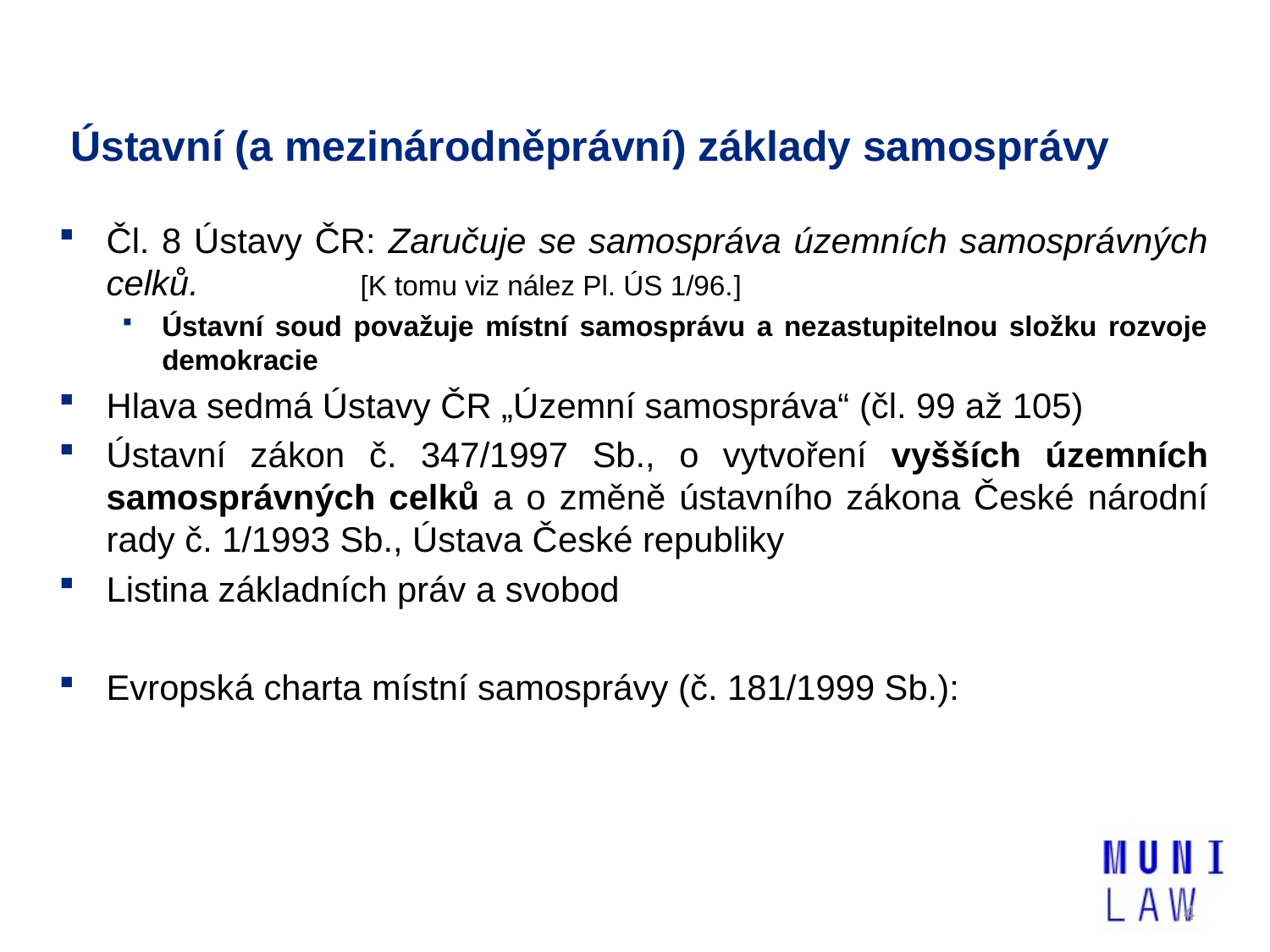

# Ústavní (a mezinárodněprávní) základy samosprávy

Čl. 8 Ústavy ČR: Zaručuje se samospráva územních samosprávných celků.		[K tomu viz nález Pl. ÚS 1/96.]
Ústavní soud považuje místní samosprávu a nezastupitelnou složku rozvoje demokracie
Hlava sedmá Ústavy ČR „Územní samospráva“ (čl. 99 až 105)
Ústavní zákon č. 347/1997 Sb., o vytvoření vyšších územních samosprávných celků a o změně ústavního zákona České národní rady č. 1/1993 Sb., Ústava České republiky
Listina základních práv a svobod

Evropská charta místní samosprávy (č. 181/1999 Sb.):

4